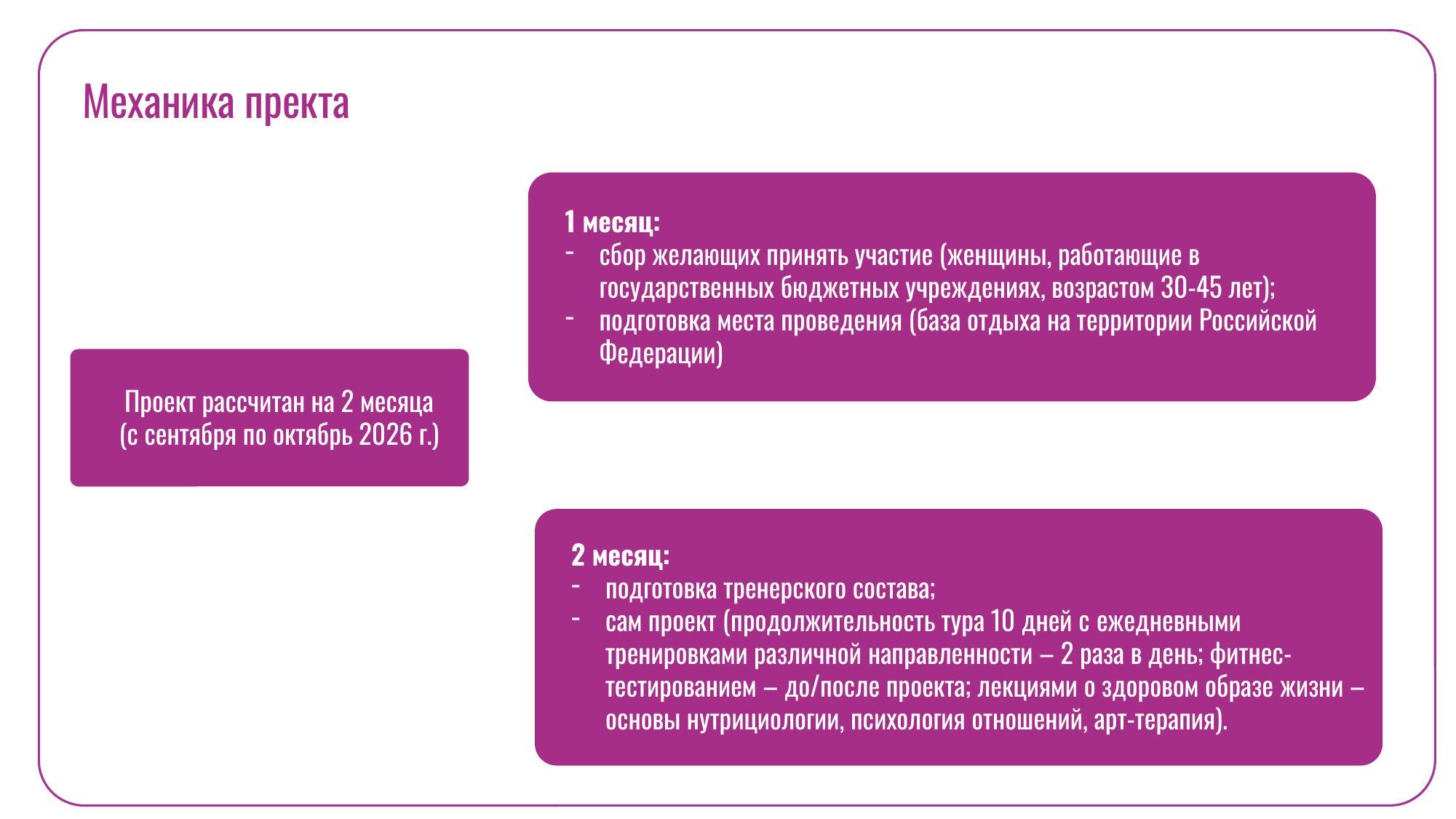

Механика пректа
1 месяц:
сбор желающих принять участие (женщины, работающие в государственных бюджетных учреждениях, возрастом 30-45 лет);
подготовка места проведения (база отдыха на территории Российской Федерации)
Проект рассчитан на 2 месяца
(с сентября по октябрь 2026 г.)
2 месяц:
подготовка тренерского состава;
сам проект (продолжительность тура 10 дней с ежедневными тренировками различной направленности – 2 раза в день; фитнес-тестированием – до/после проекта; лекциями о здоровом образе жизни – основы нутрициологии, психология отношений, арт-терапия).